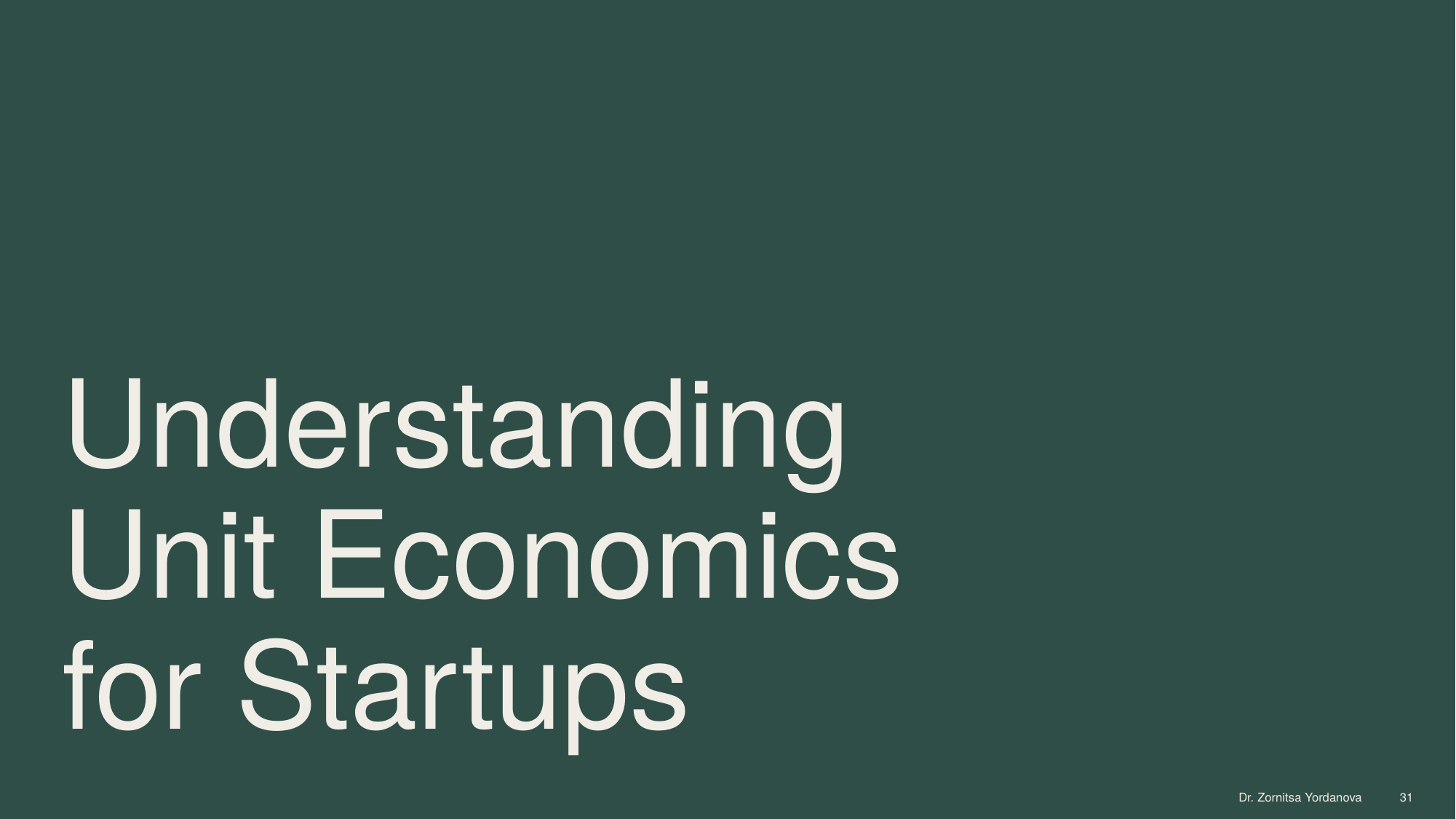

# Understanding Unit Economics for Startups
Dr. Zornitsa Yordanova
31